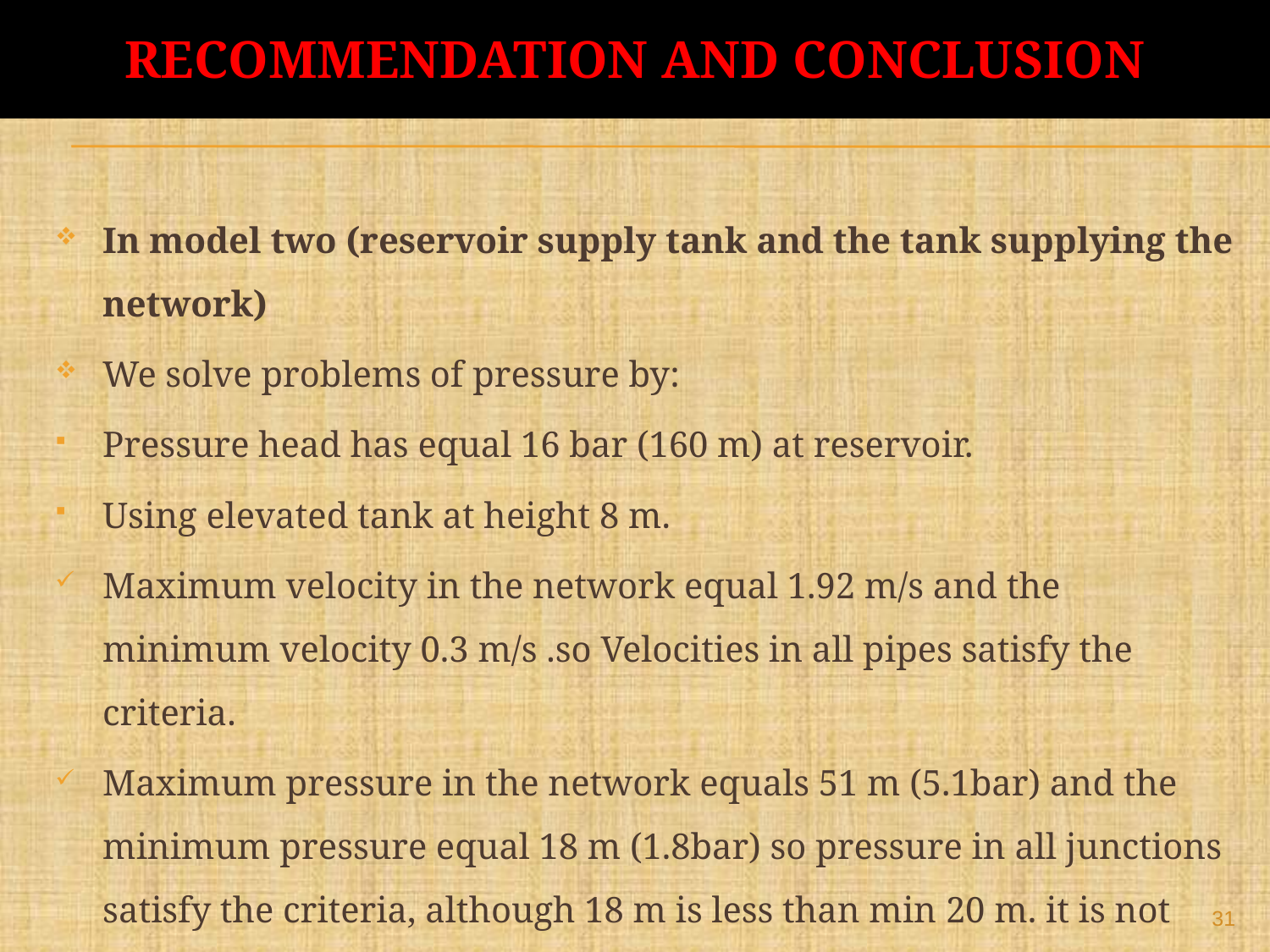

# Recommendation and conclusion
In model two (reservoir supply tank and the tank supplying the network)
We solve problems of pressure by:
Pressure head has equal 16 bar (160 m) at reservoir.
Using elevated tank at height 8 m.
Maximum velocity in the network equal 1.92 m/s and the minimum velocity 0.3 m/s .so Velocities in all pipes satisfy the criteria.
Maximum pressure in the network equals 51 m (5.1bar) and the minimum pressure equal 18 m (1.8bar) so pressure in all junctions satisfy the criteria, although 18 m is less than min 20 m. it is not important because this value for (J-18) located near the tank.

31